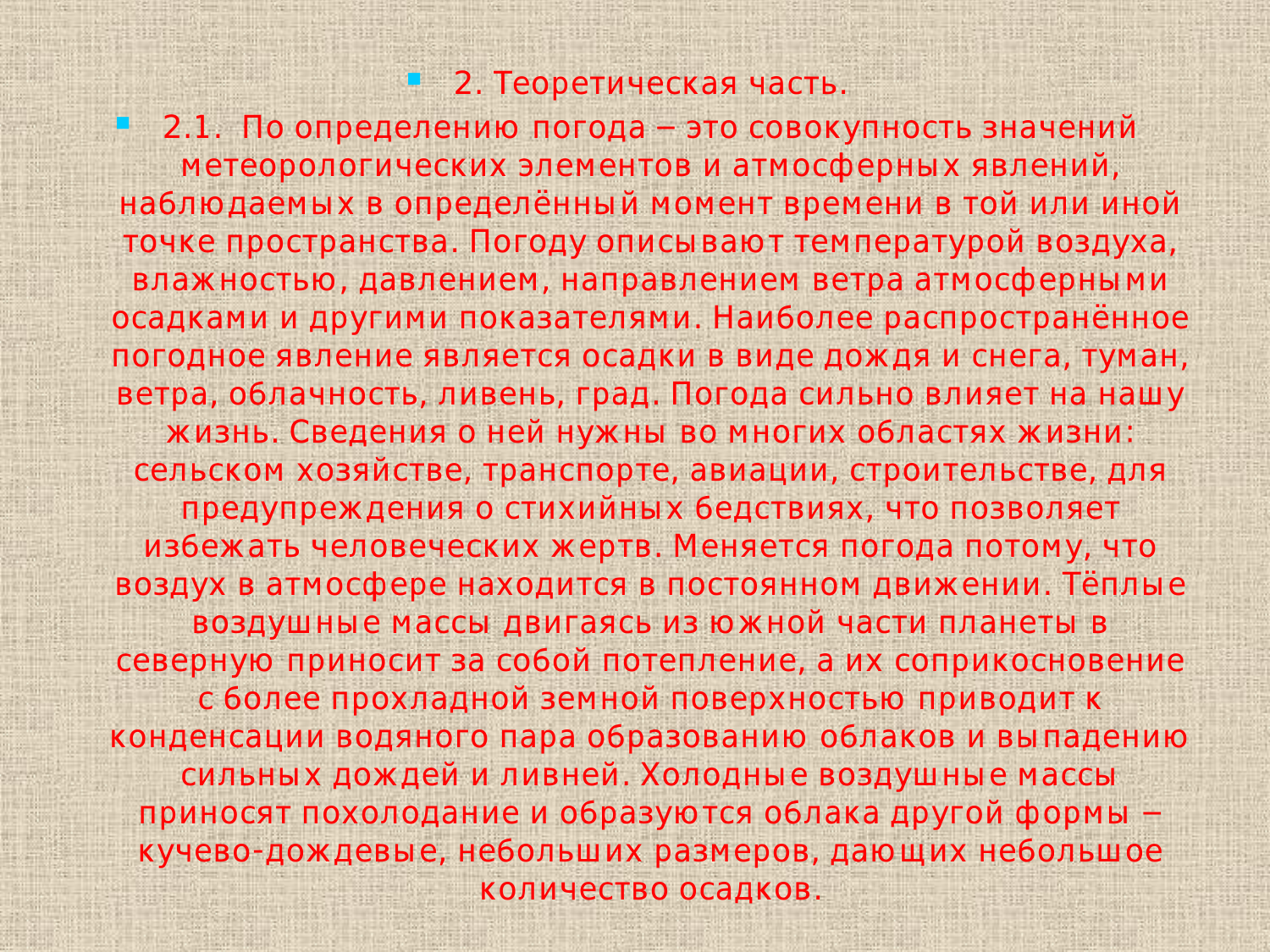

#
2. Теоретическая часть.
2.1.  По определению погода – это совокупность значений метеорологических элементов и атмосферных явлений, наблюдаемых в определённый момент времени в той или иной точке пространства. Погоду описывают температурой воздуха, влажностью, давлением, направлением ветра атмосферными осадками и другими показателями. Наиболее распространённое погодное явление является осадки в виде дождя и снега, туман, ветра, облачность, ливень, град. Погода сильно влияет на нашу жизнь. Сведения о ней нужны во многих областях жизни: сельском хозяйстве, транспорте, авиации, строительстве, для предупреждения о стихийных бедствиях, что позволяет избежать человеческих жертв. Меняется погода потому, что воздух в атмосфере находится в постоянном движении. Тёплые воздушные массы двигаясь из южной части планеты в северную приносит за собой потепление, а их соприкосновение с более прохладной земной поверхностью приводит к конденсации водяного пара образованию облаков и выпадению сильных дождей и ливней. Холодные воздушные массы приносят похолодание и образуются облака другой формы – кучево-дождевые, небольших размеров, дающих небольшое количество осадков.